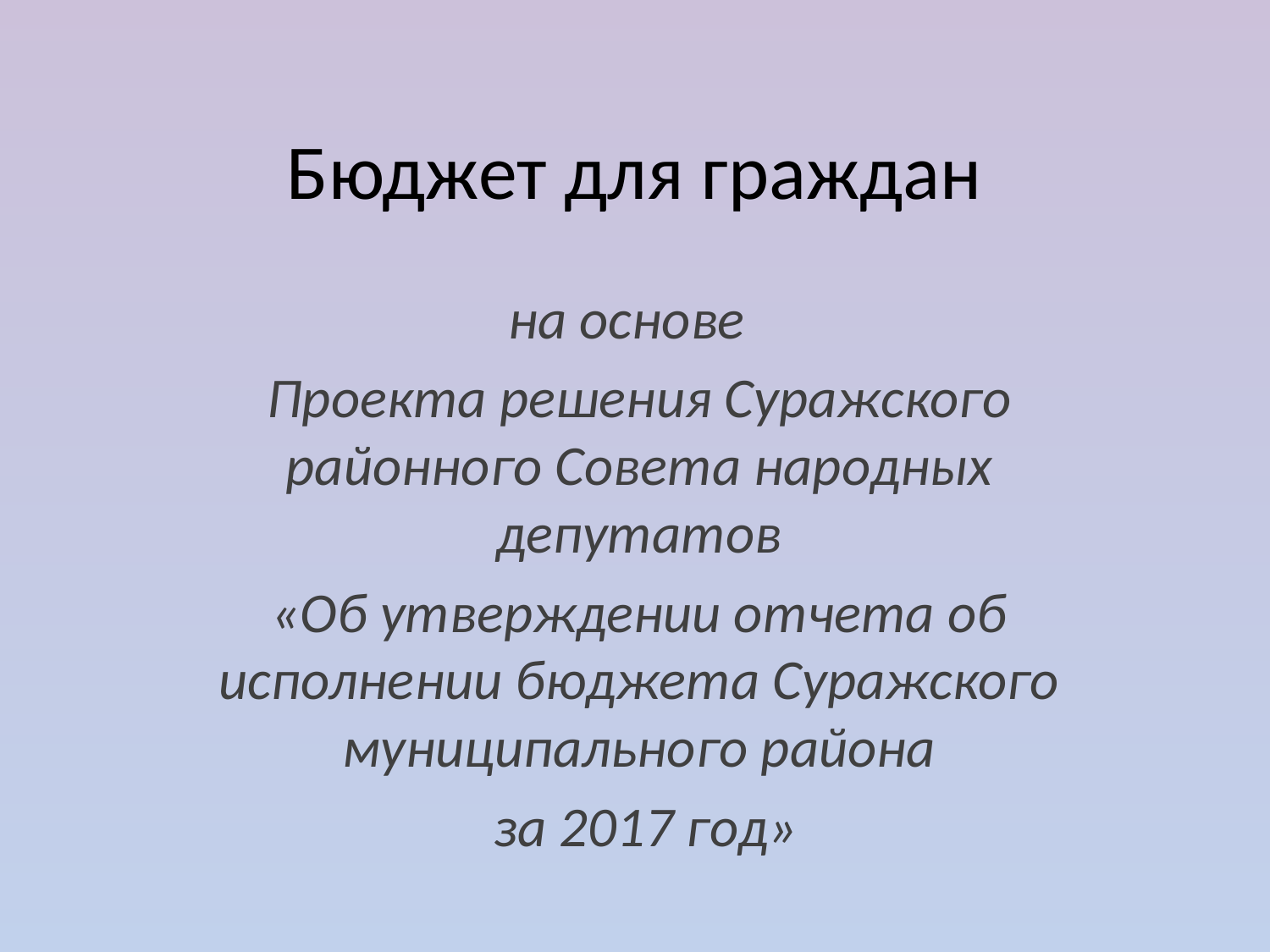

# Бюджет для граждан
на основе
Проекта решения Суражского районного Совета народных депутатов
«Об утверждении отчета об исполнении бюджета Суражского муниципального района
 за 2017 год»